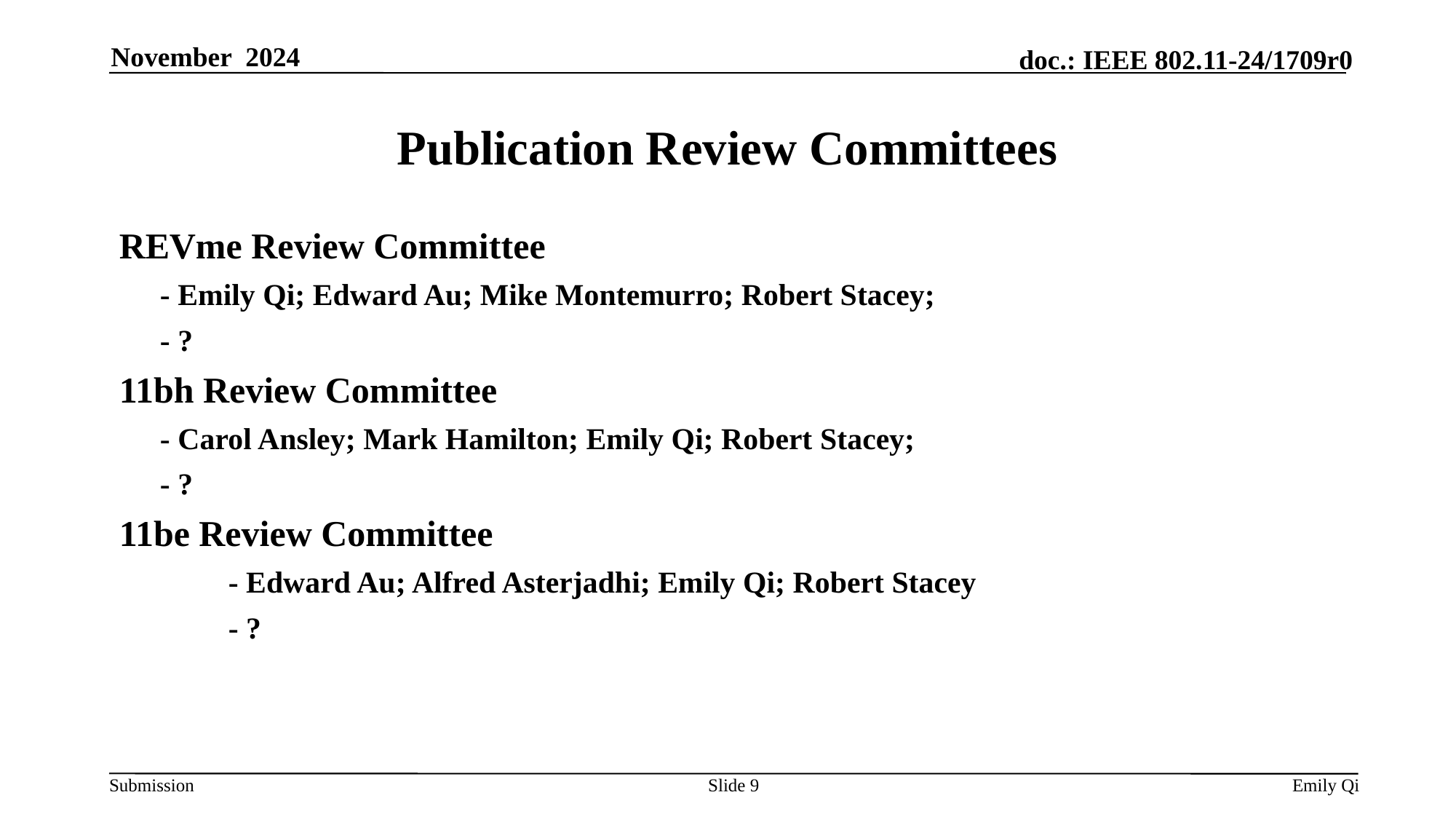

November  2024
# Publication Review Committees
REVme Review Committee
	- Emily Qi; Edward Au; Mike Montemurro; Robert Stacey;
	- ?
11bh Review Committee
	- Carol Ansley; Mark Hamilton; Emily Qi; Robert Stacey;
	- ?
11be Review Committee
	- Edward Au; Alfred Asterjadhi; Emily Qi; Robert Stacey
	- ?

Slide 9
Emily Qi